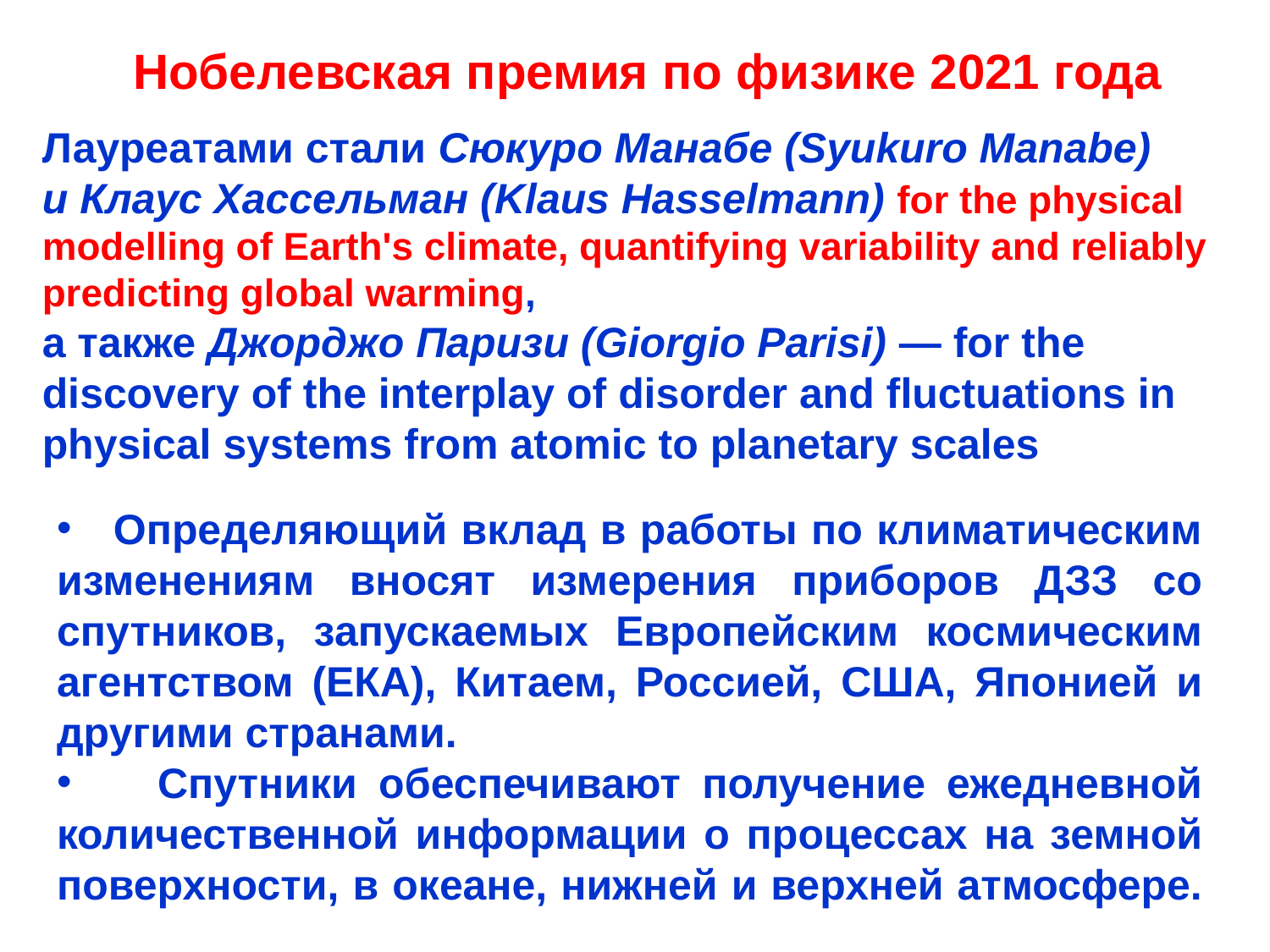

Нобелевская премия по физике 2021 года

Лауреатами стали Сюкуро Манабе (Syukuro Manabe) и Клаус Хассельман (Klaus Hasselmann) for the physical modelling of Earth's climate, quantifying variability and reliably predicting global warming,
а также Джорджо Паризи (Giorgio Parisi) — for the discovery of the interplay of disorder and fluctuations in physical systems from atomic to planetary scales
   Определяющий вклад в работы по климатическим изменениям вносят измерения приборов ДЗЗ со спутников, запускаемых Европейским космическим агентством (ЕКА), Китаем, Россией, США, Японией и другими странами.
    Спутники обеспечивают получение ежедневной количественной информации о процессах на земной поверхности, в океане, нижней и верхней атмосфере.